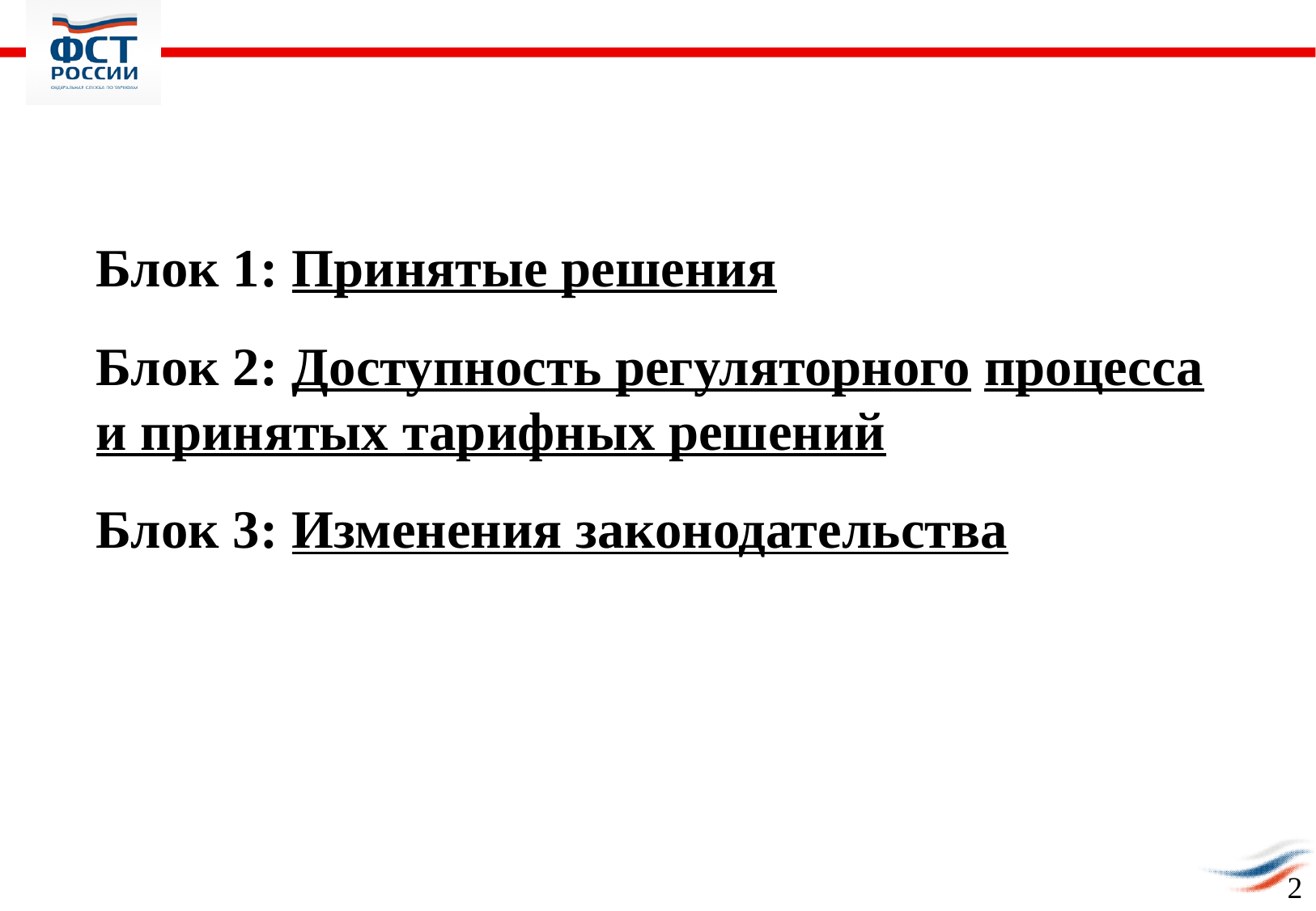

Блок 1: Принятые решения
Блок 2: Доступность регуляторного процесса и принятых тарифных решений
Блок 3: Изменения законодательства
2